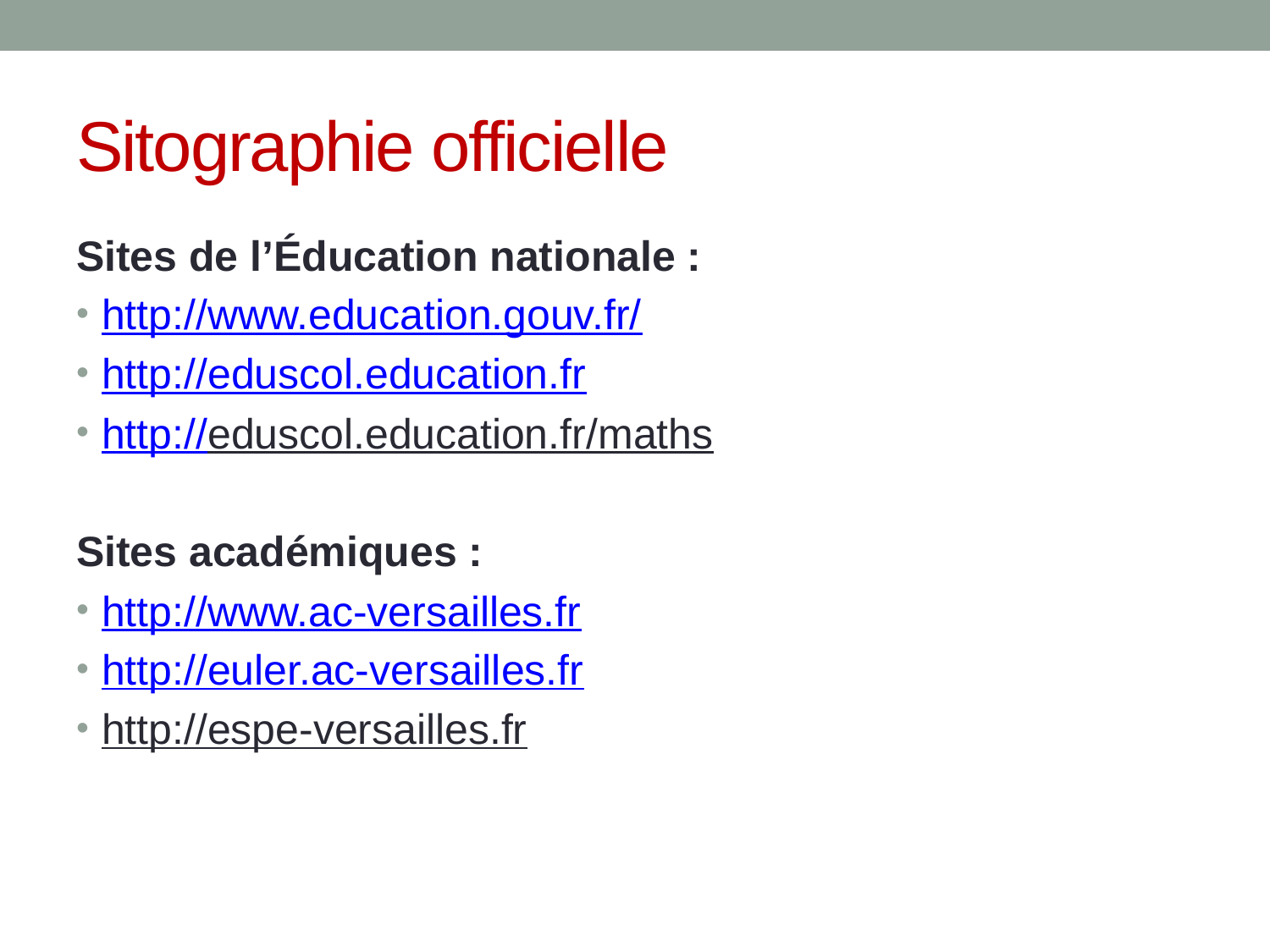

# Sitographie officielle
Sites de l’Éducation nationale :
http://www.education.gouv.fr/
http://eduscol.education.fr
http://eduscol.education.fr/maths

Sites académiques :
http://www.ac-versailles.fr
http://euler.ac-versailles.fr
http://espe-versailles.fr